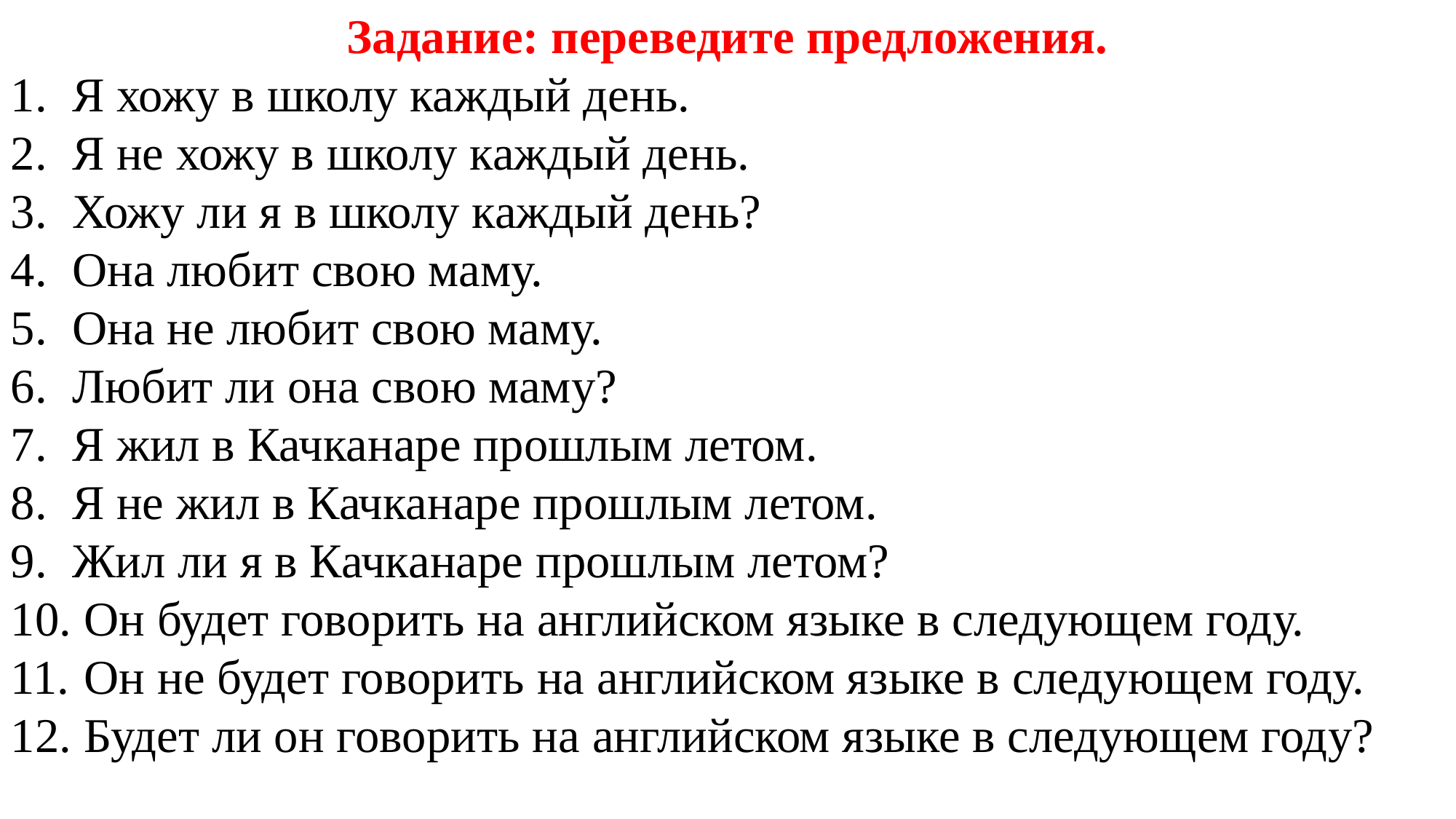

Задание: переведите предложения.
Я хожу в школу каждый день.
Я не хожу в школу каждый день.
Хожу ли я в школу каждый день?
Она любит свою маму.
Она не любит свою маму.
Любит ли она свою маму?
Я жил в Качканаре прошлым летом.
Я не жил в Качканаре прошлым летом.
Жил ли я в Качканаре прошлым летом?
 Он будет говорить на английском языке в следующем году.
 Он не будет говорить на английском языке в следующем году.
 Будет ли он говорить на английском языке в следующем году?